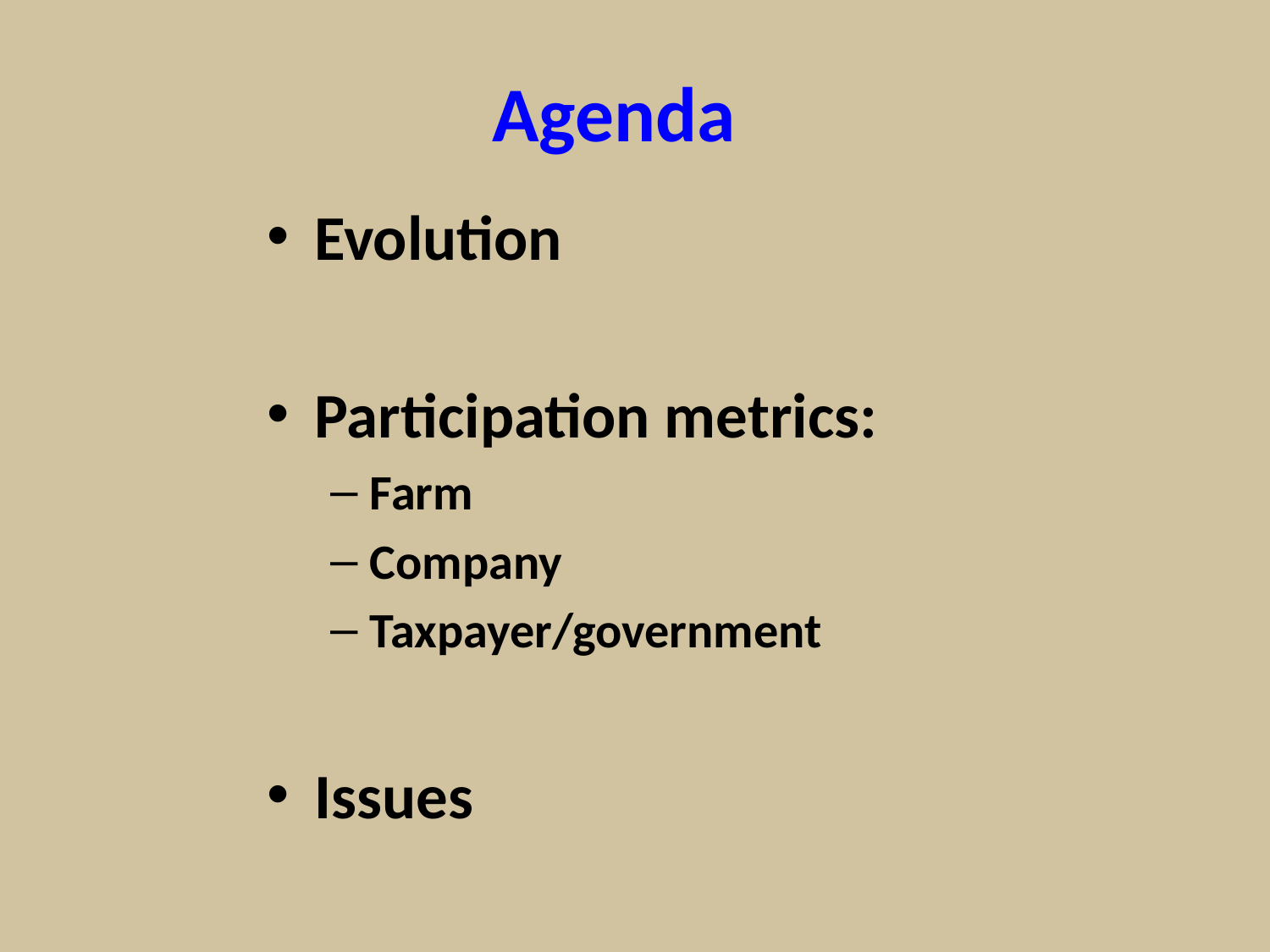

# Agenda
Evolution

Participation metrics:
Farm
Company
Taxpayer/government

Issues